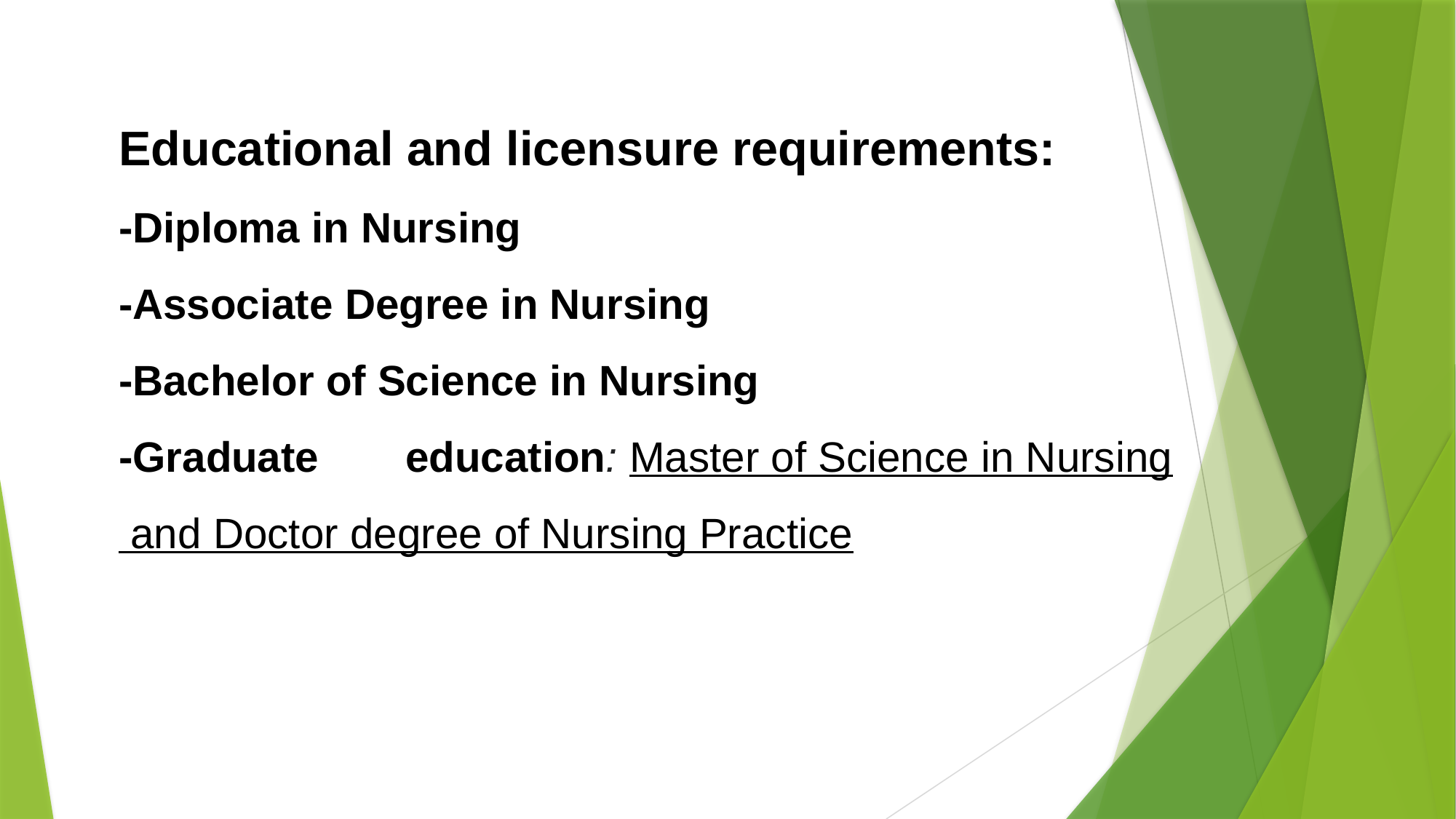

Educational and licensure requirements:
-Diploma in Nursing
-Associate Degree in Nursing
-Bachelor of Science in Nursing
-Graduate education: Master of Science in Nursing and Doctor degree of Nursing Practice